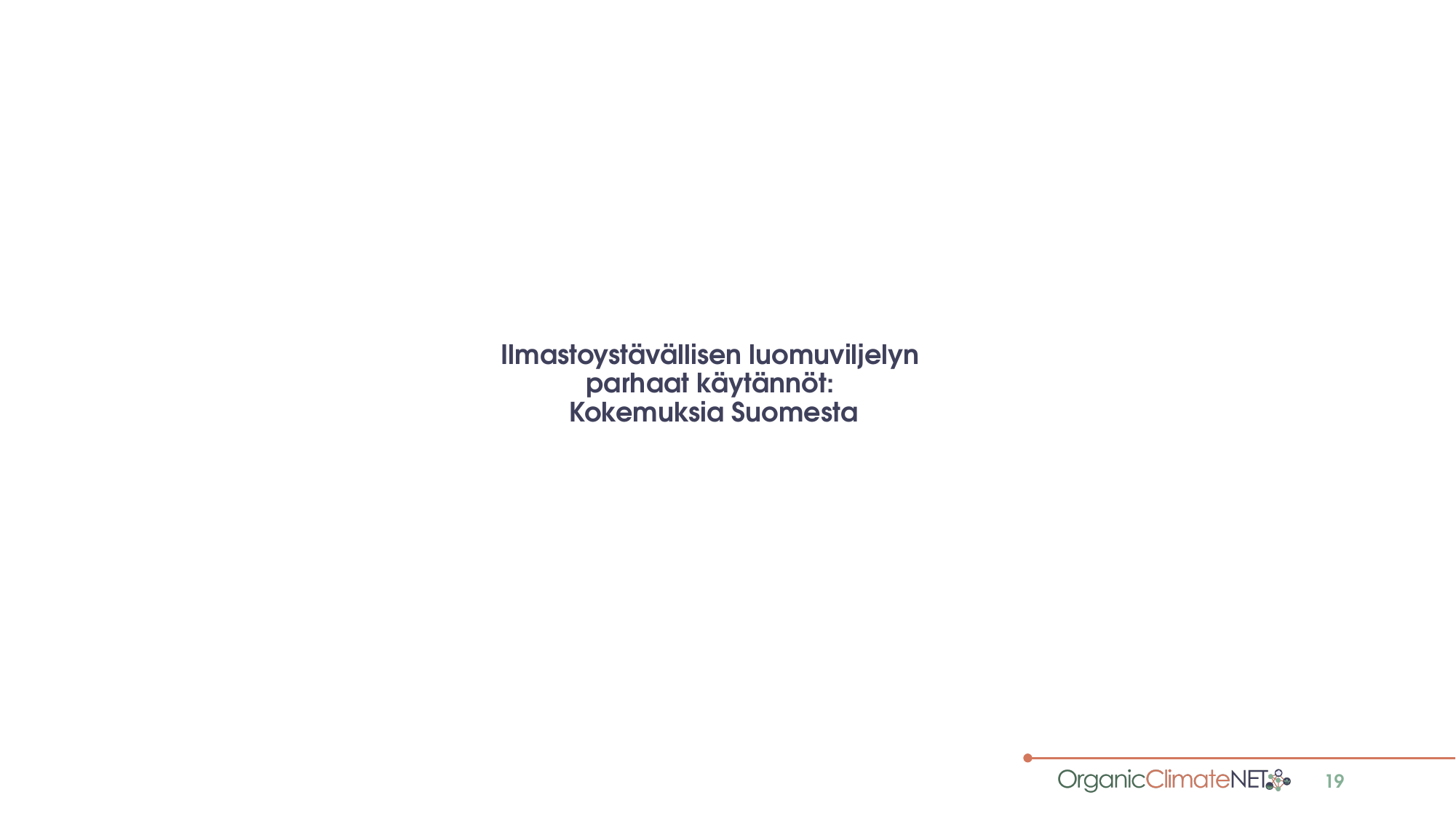

# Ilmastoystävällisen luomuviljelyn parhaat käytännöt: Kokemuksia Suomesta
19